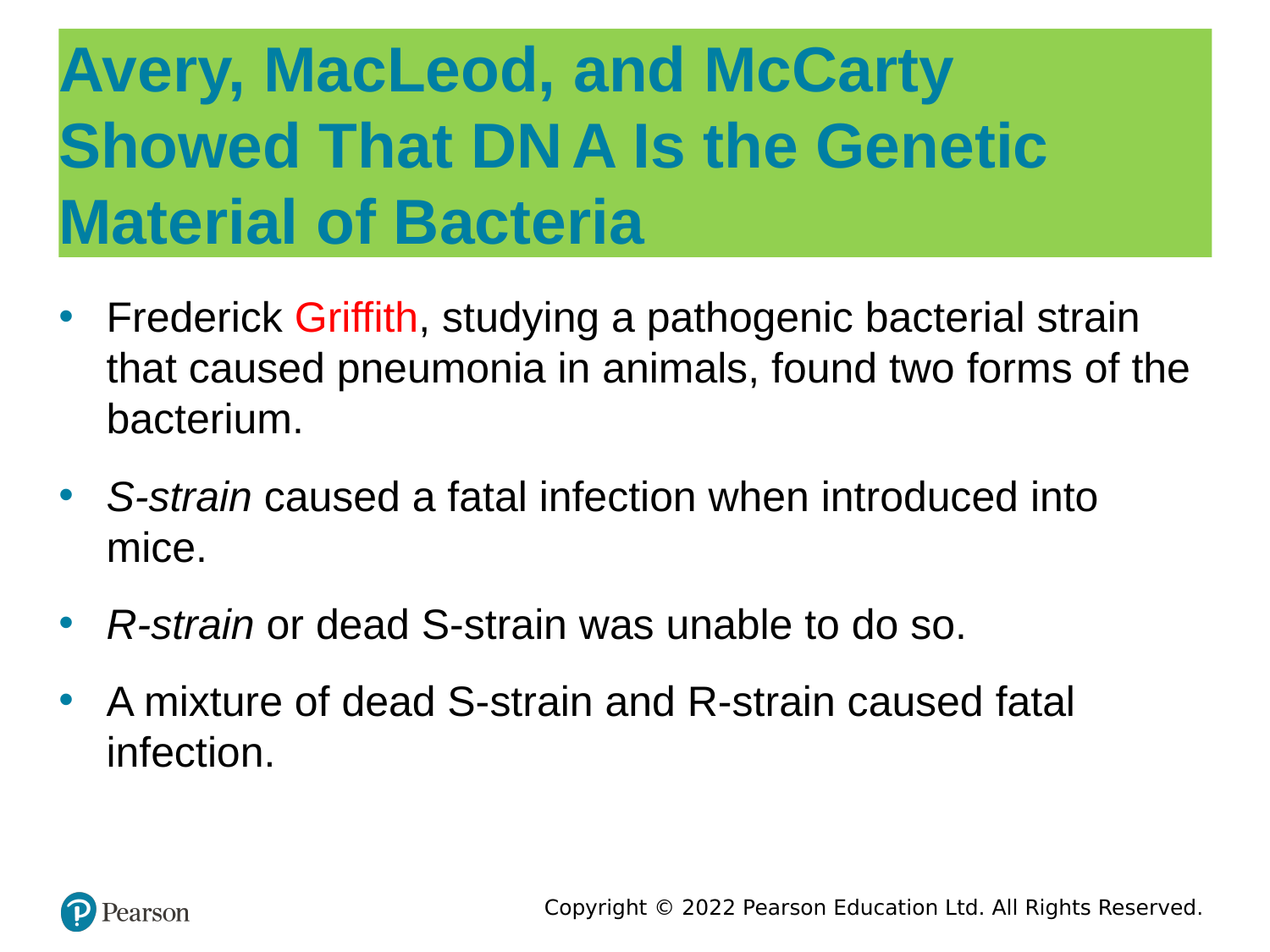

# Avery, MacLeod, and McCarty Showed That D N A Is the Genetic Material of Bacteria
Frederick Griffith, studying a pathogenic bacterial strain that caused pneumonia in animals, found two forms of the bacterium.
S-strain caused a fatal infection when introduced into
mice.
R-strain or dead S-strain was unable to do so.
A mixture of dead S-strain and R-strain caused fatal infection.